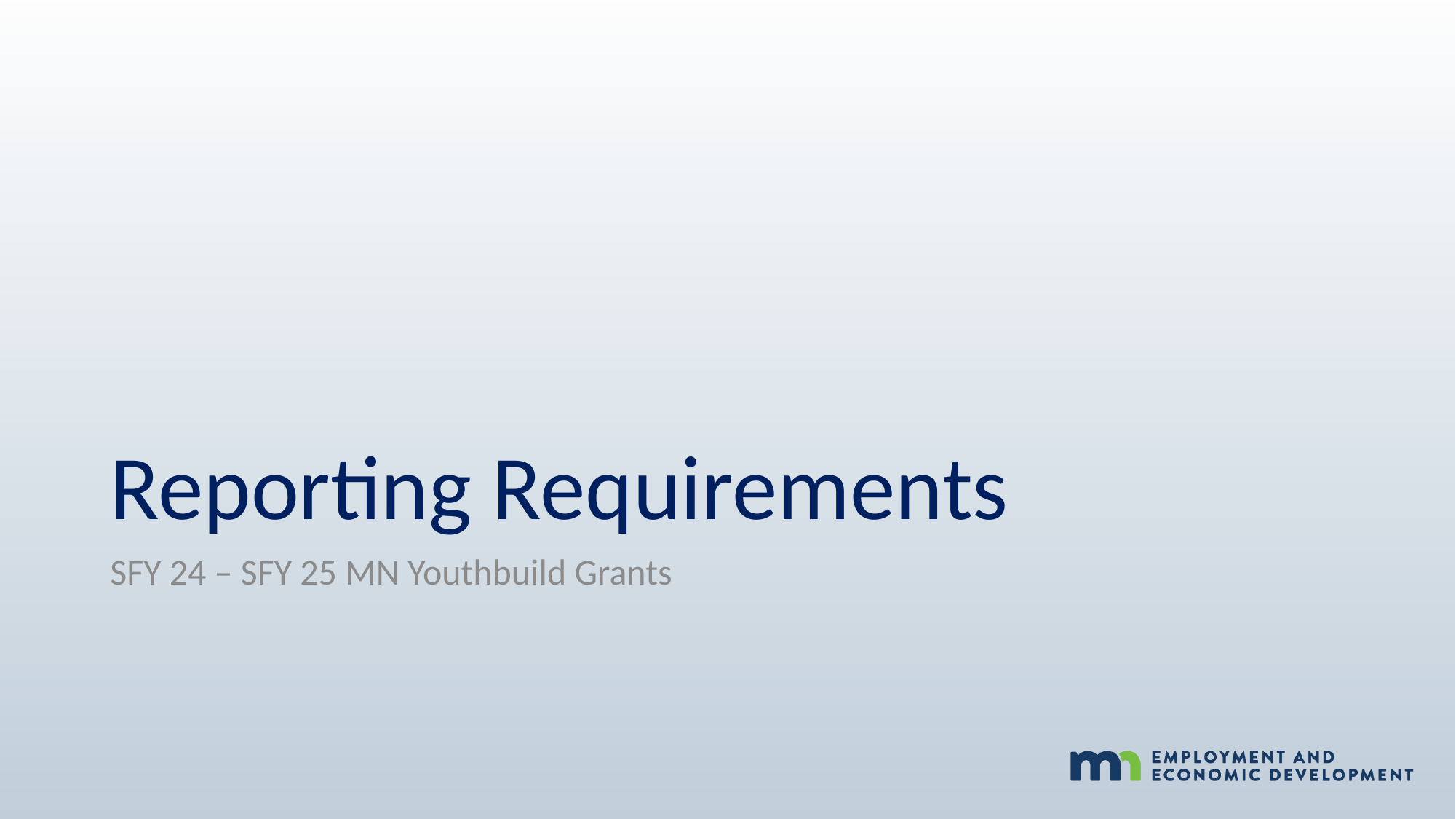

# Reporting Requirements
SFY 24 – SFY 25 MN Youthbuild Grants